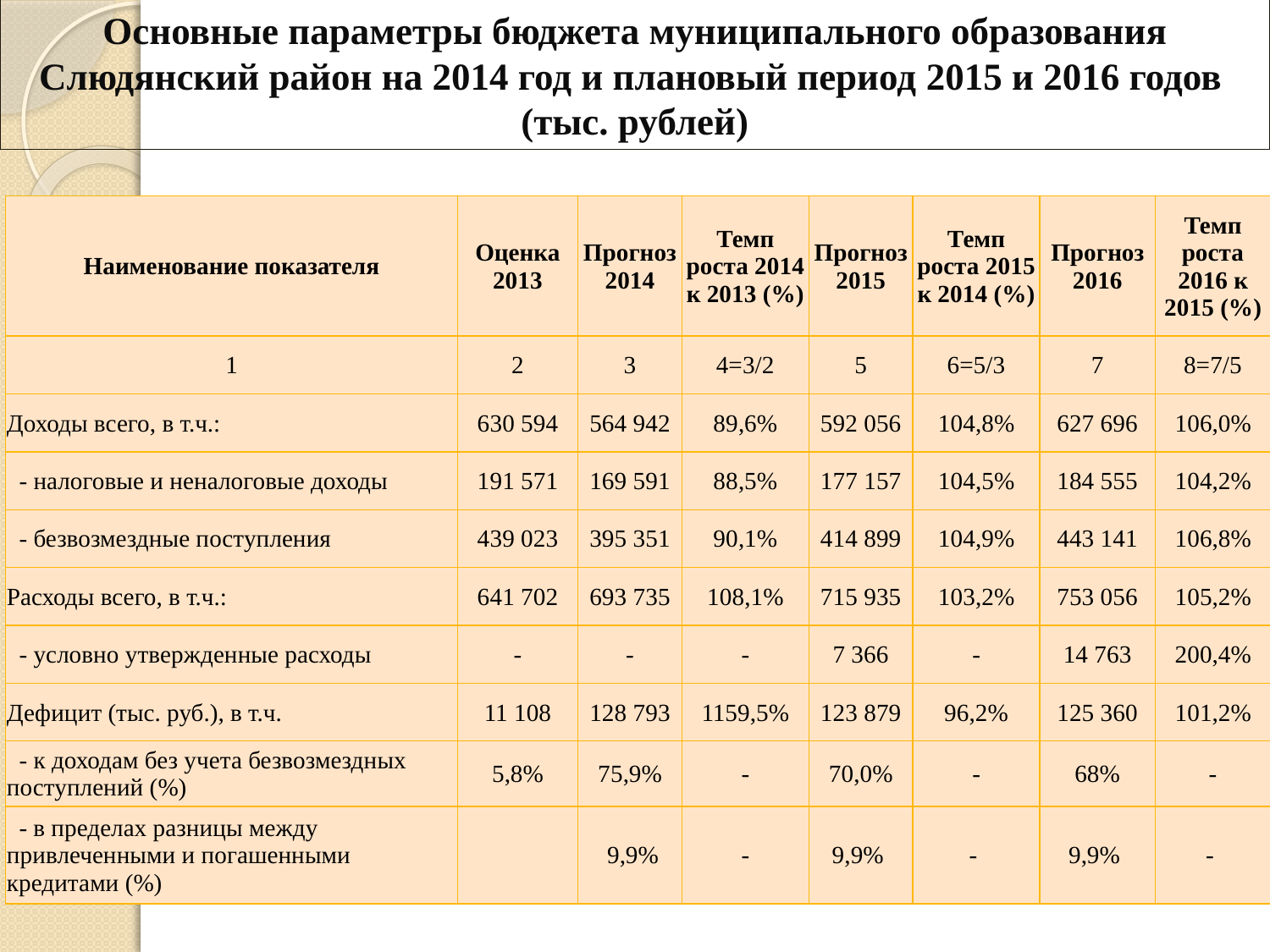

# Основные параметры бюджета муниципального образования Слюдянский район на 2014 год и плановый период 2015 и 2016 годов  (тыс. рублей)
| Наименование показателя | Оценка 2013 | Прогноз 2014 | Темп роста 2014 к 2013 (%) | Прогноз 2015 | Темп роста 2015 к 2014 (%) | Прогноз 2016 | Темп роста 2016 к 2015 (%) |
| --- | --- | --- | --- | --- | --- | --- | --- |
| 1 | 2 | 3 | 4=3/2 | 5 | 6=5/3 | 7 | 8=7/5 |
| Доходы всего, в т.ч.: | 630 594 | 564 942 | 89,6% | 592 056 | 104,8% | 627 696 | 106,0% |
| - налоговые и неналоговые доходы | 191 571 | 169 591 | 88,5% | 177 157 | 104,5% | 184 555 | 104,2% |
| - безвозмездные поступления | 439 023 | 395 351 | 90,1% | 414 899 | 104,9% | 443 141 | 106,8% |
| Расходы всего, в т.ч.: | 641 702 | 693 735 | 108,1% | 715 935 | 103,2% | 753 056 | 105,2% |
| - условно утвержденные расходы | - | - | - | 7 366 | - | 14 763 | 200,4% |
| Дефицит (тыс. руб.), в т.ч. | 11 108 | 128 793 | 1159,5% | 123 879 | 96,2% | 125 360 | 101,2% |
| - к доходам без учета безвозмездных поступлений (%) | 5,8% | 75,9% | - | 70,0% | - | 68% | - |
| - в пределах разницы между привлеченными и погашенными кредитами (%) |  | 9,9% | - | 9,9% | - | 9,9% | - |